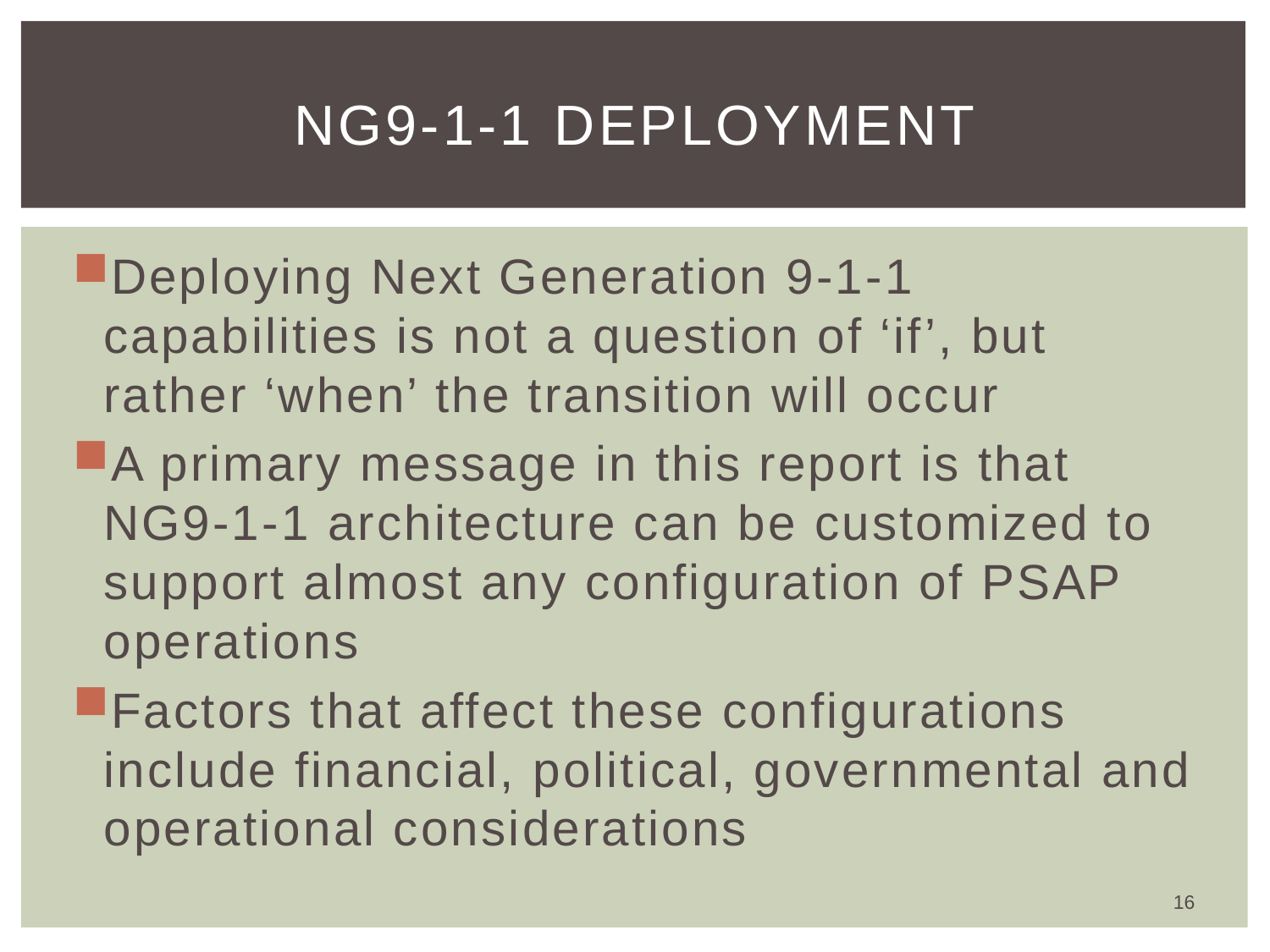

# NG9-1-1 Deployment
Deploying Next Generation 9-1-1 capabilities is not a question of ‘if’, but rather ‘when’ the transition will occur
A primary message in this report is that     NG9-1-1 architecture can be customized to support almost any configuration of PSAP operations
Factors that affect these configurations include financial, political, governmental and operational considerations
16